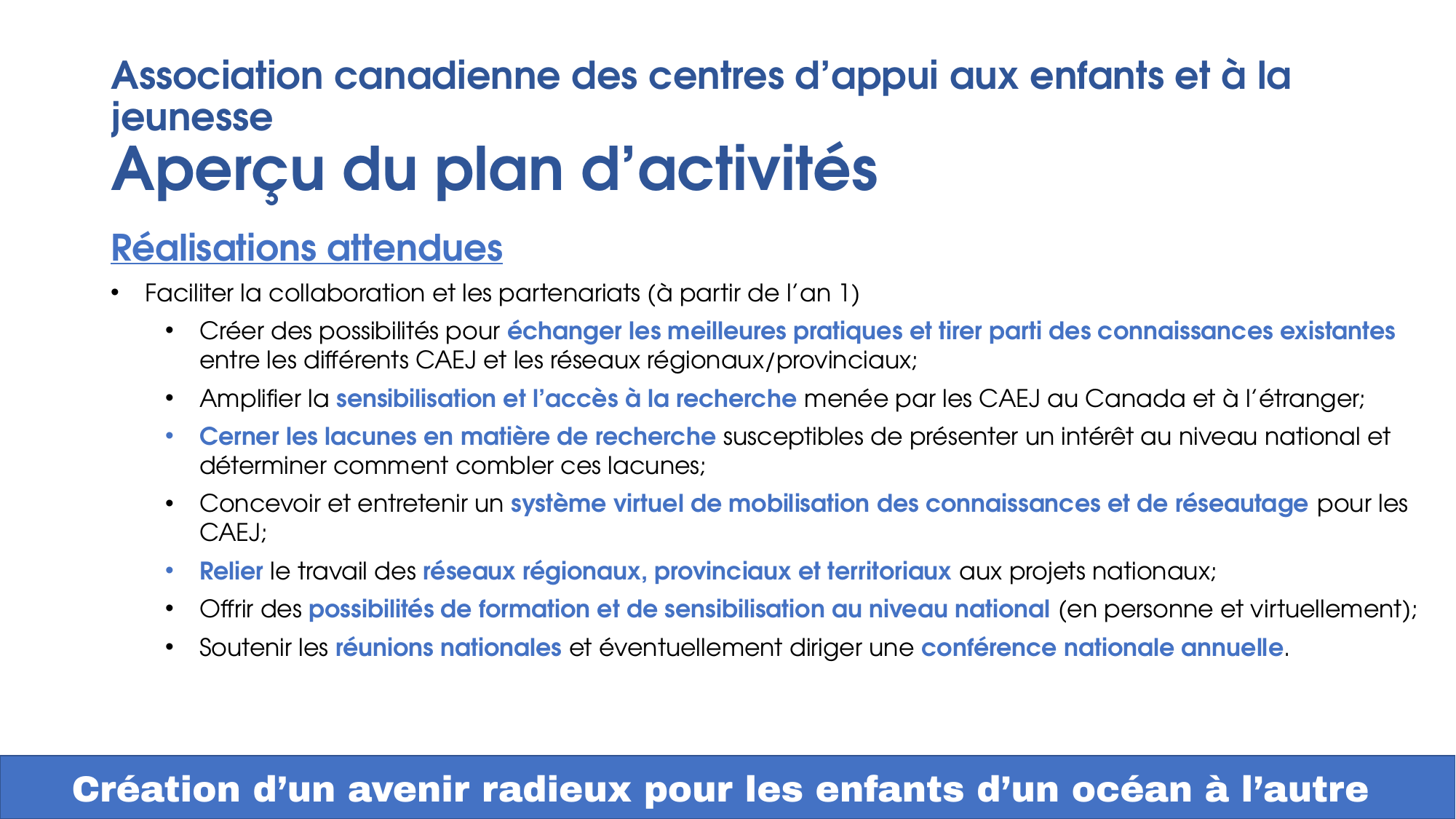

# Association canadienne des centres d’appui aux enfants et à la jeunesse Aperçu du plan d’activités
Réalisations attendues
Faciliter la collaboration et les partenariats (à partir de l’an 1)
Créer des possibilités pour échanger les meilleures pratiques et tirer parti des connaissances existantes entre les différents CAEJ et les réseaux régionaux/provinciaux;
Amplifier la sensibilisation et l’accès à la recherche menée par les CAEJ au Canada et à l’étranger;
Cerner les lacunes en matière de recherche susceptibles de présenter un intérêt au niveau national et déterminer comment combler ces lacunes;
Concevoir et entretenir un système virtuel de mobilisation des connaissances et de réseautage pour les CAEJ;
Relier le travail des réseaux régionaux, provinciaux et territoriaux aux projets nationaux;
Offrir des possibilités de formation et de sensibilisation au niveau national (en personne et virtuellement);
Soutenir les réunions nationales et éventuellement diriger une conférence nationale annuelle.
     Création d’un avenir radieux pour les enfants d’un océan à l’autre